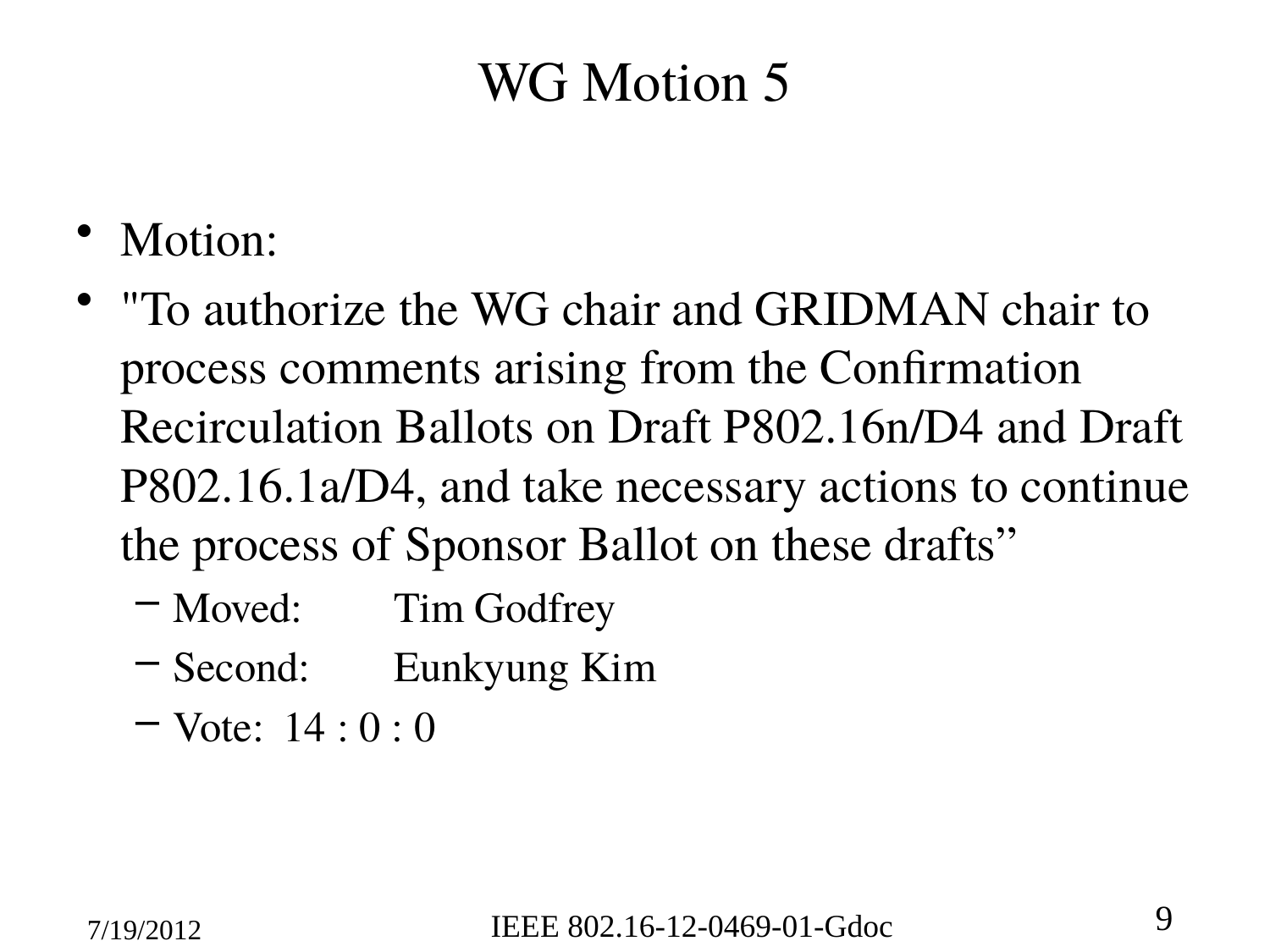

# WG Motion 5
Motion:
"To authorize the WG chair and GRIDMAN chair to process comments arising from the Confirmation Recirculation Ballots on Draft P802.16n/D4 and Draft P802.16.1a/D4, and take necessary actions to continue the process of Sponsor Ballot on these drafts”
Moved:   	Tim Godfrey
Second:		Eunkyung Kim
Vote: 		14 : 0 : 0